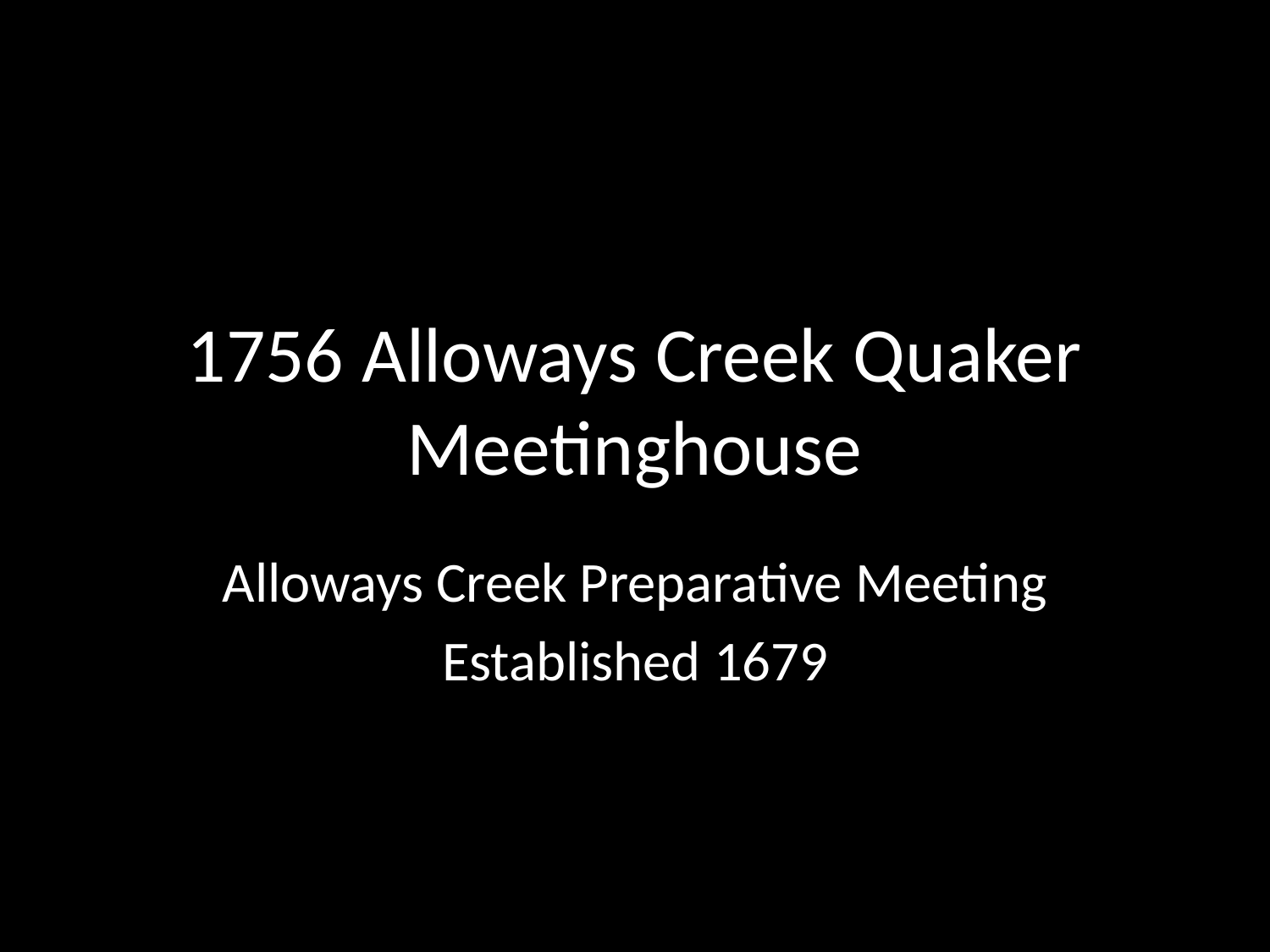

# 1756 Alloways Creek Quaker Meetinghouse
Alloways Creek Preparative Meeting
Established 1679